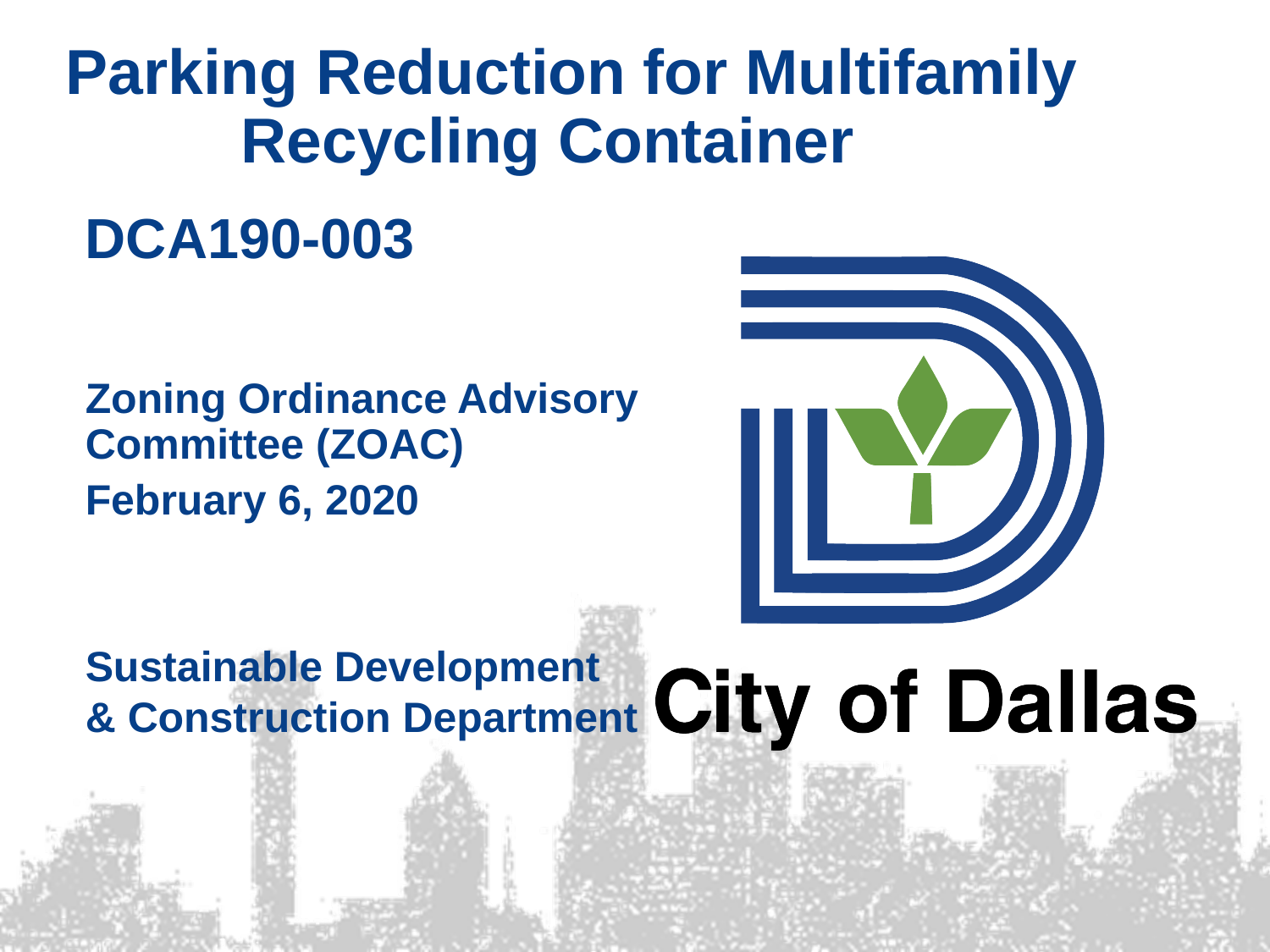

Parking Reduction for Multifamily                  Recycling Container
DCA190-003

Zoning Ordinance Advisory Committee (ZOAC)
February 6, 2020
Sustainable Development & Construction Department